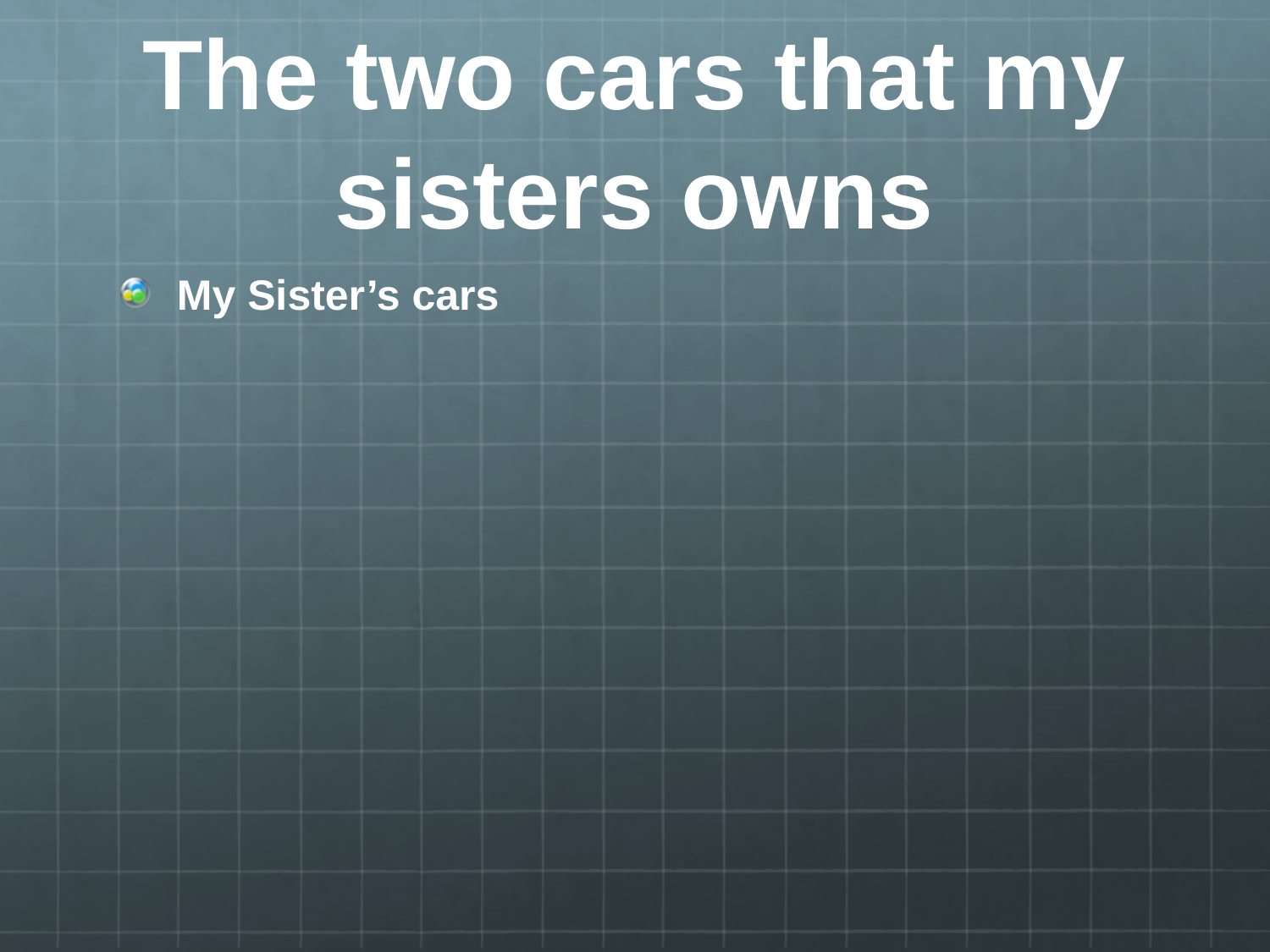

# The two cars that my sisters owns
My Sister’s cars